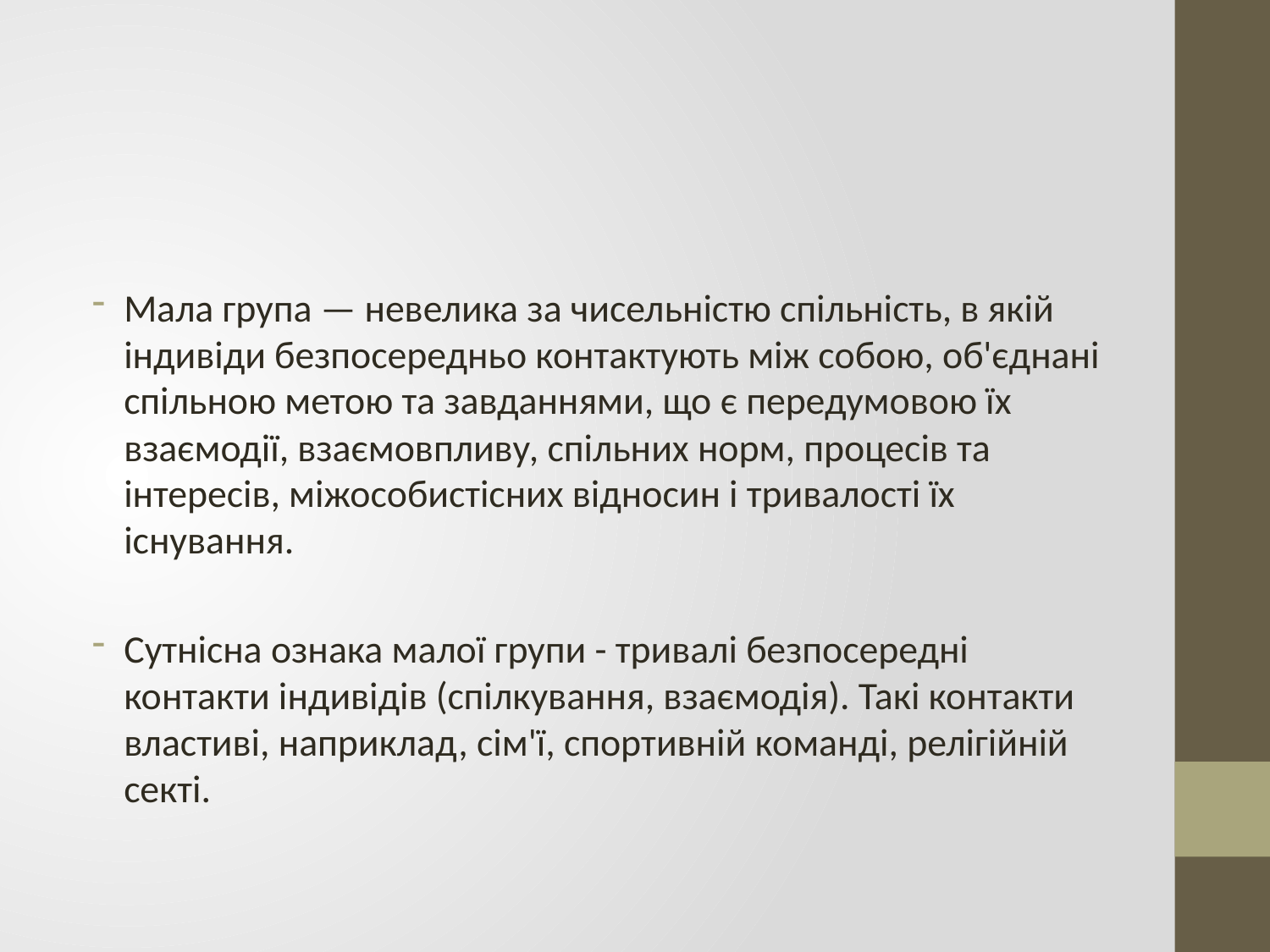

#

Мала група — невелика за чисельністю спільність, в якій індивіди безпосередньо контактують між собою, об'єднані спільною метою та завданнями, що є передумовою їх взаємодії, взаємовпливу, спільних норм, процесів та інтересів, міжособистісних відносин і тривалості їх існування.

Сутнісна ознака малої групи - тривалі безпосередні контакти індивідів (спілкування, взаємодія). Такі контакти властиві, наприклад, сім'ї, спортивній команді, релігійній секті.